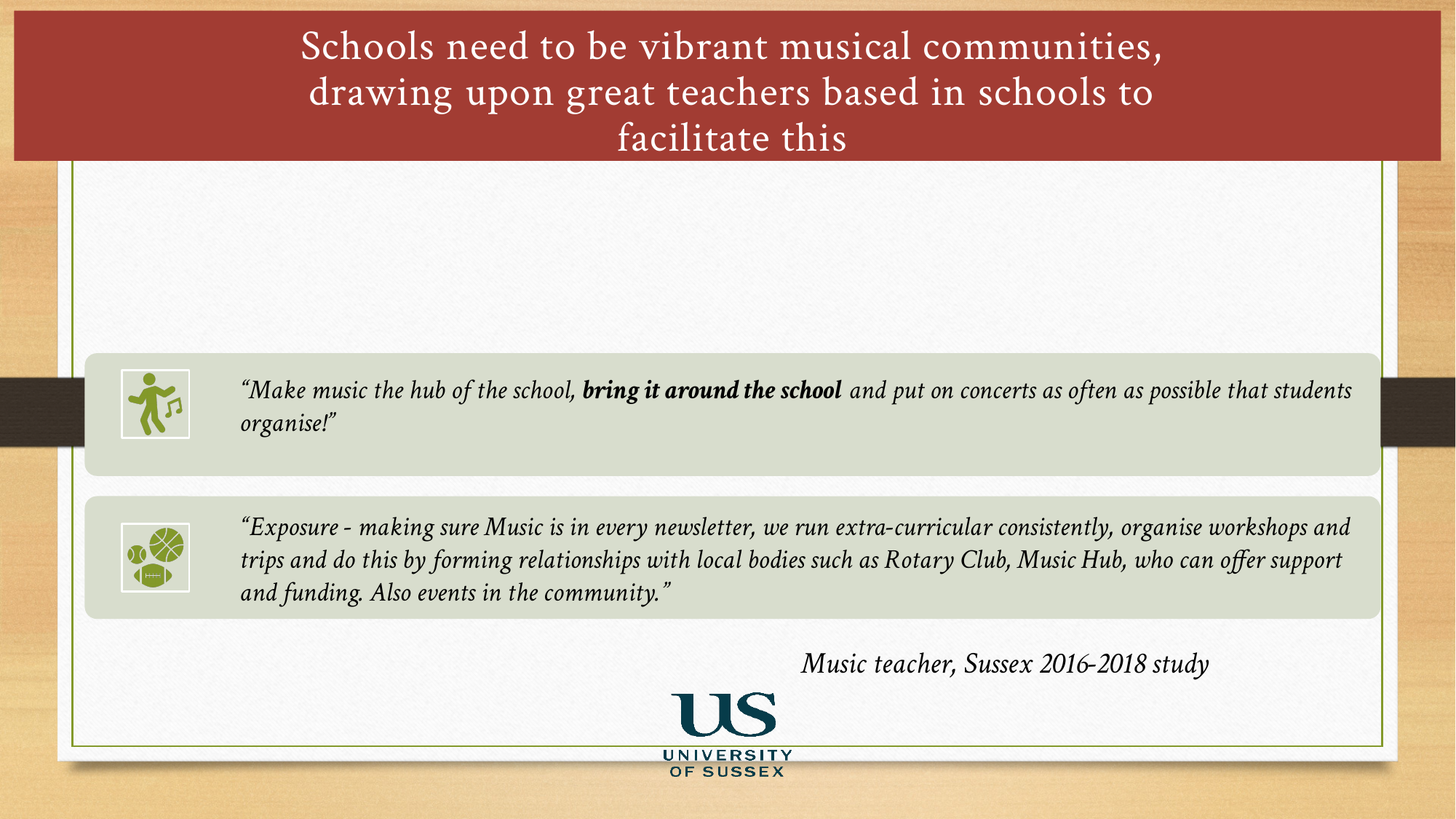

Schools need to be vibrant musical communities, drawing upon great teachers based in schools to facilitate this
“Make music the hub of the school, bring it around the school and put on concerts as often as possible that students organise!”
“Exposure - making sure Music is in every newsletter, we run extra-curricular consistently, organise workshops and trips and do this by forming relationships with local bodies such as Rotary Club, Music Hub, who can offer support and funding. Also events in the community.”
Music teacher, Sussex 2016-2018 study